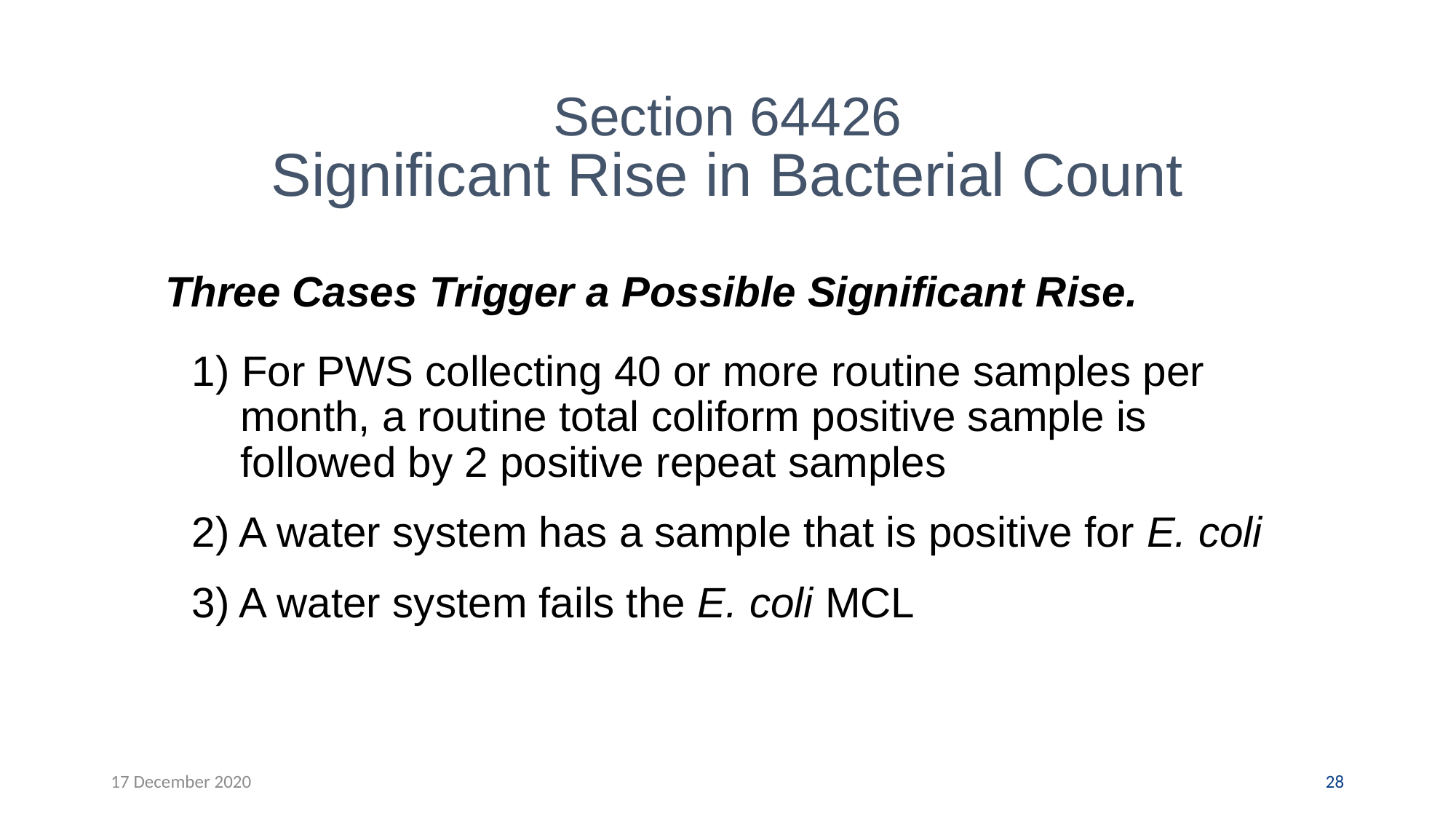

Section 64426
Significant Rise in Bacterial Count

Three Cases Trigger a Possible Significant Rise.
1) For PWS collecting 40 or more routine samples per month, a routine total coliform positive sample is followed by 2 positive repeat samples
2) A water system has a sample that is positive for E. coli
3) A water system fails the E. coli MCL
17 December 2020
28